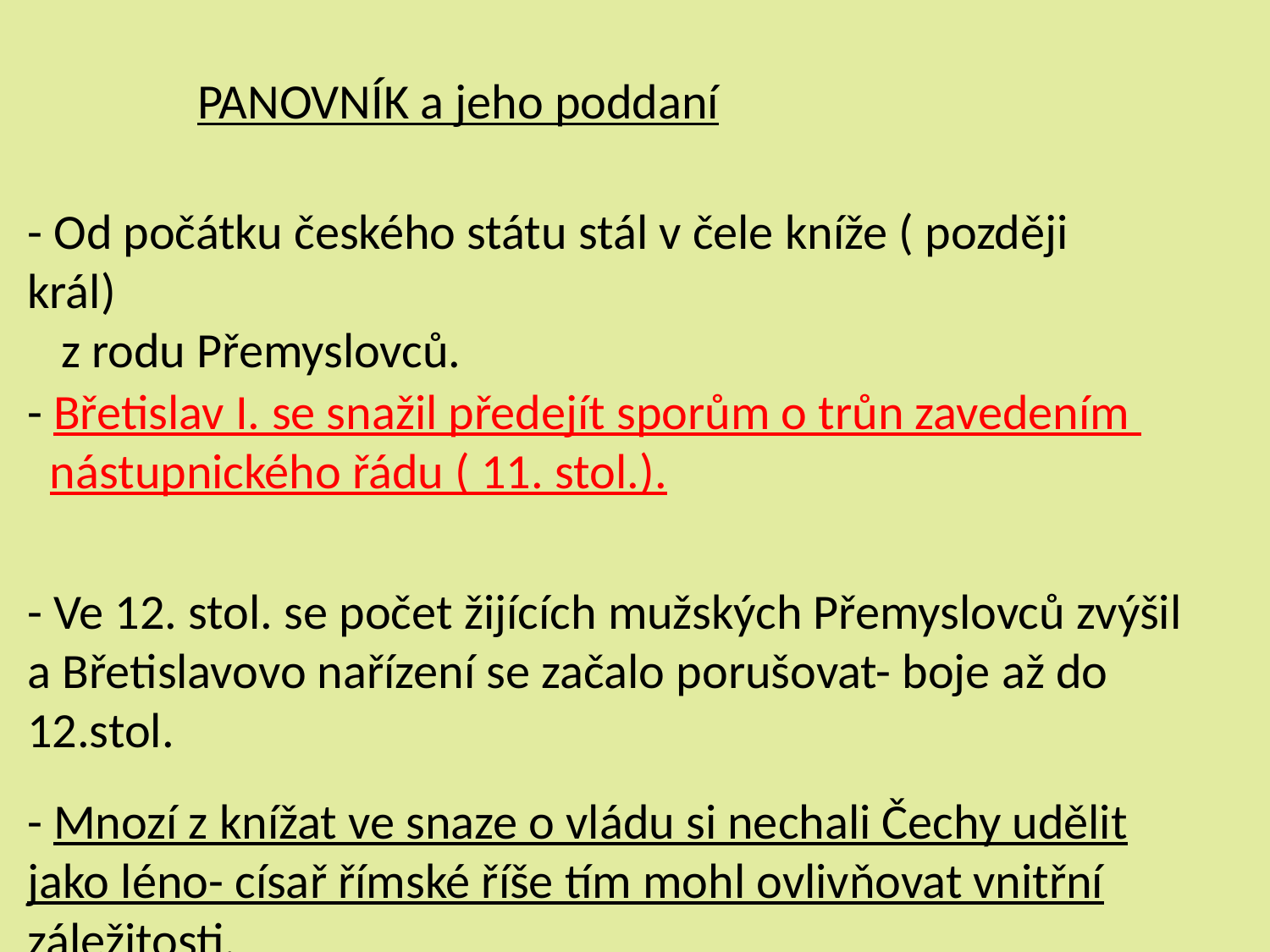

PANOVNÍK a jeho poddaní
- Od počátku českého státu stál v čele kníže ( později král)
   z rodu Přemyslovců.
- Břetislav I. se snažil předejít sporům o trůn zavedením
  nástupnického řádu ( 11. stol.).
- Ve 12. stol. se počet žijících mužských Přemyslovců zvýšil
a Břetislavovo nařízení se začalo porušovat- boje až do 12.stol.
- Mnozí z knížat ve snaze o vládu si nechali Čechy udělit jako léno- císař římské říše tím mohl ovlivňovat vnitřní záležitosti.